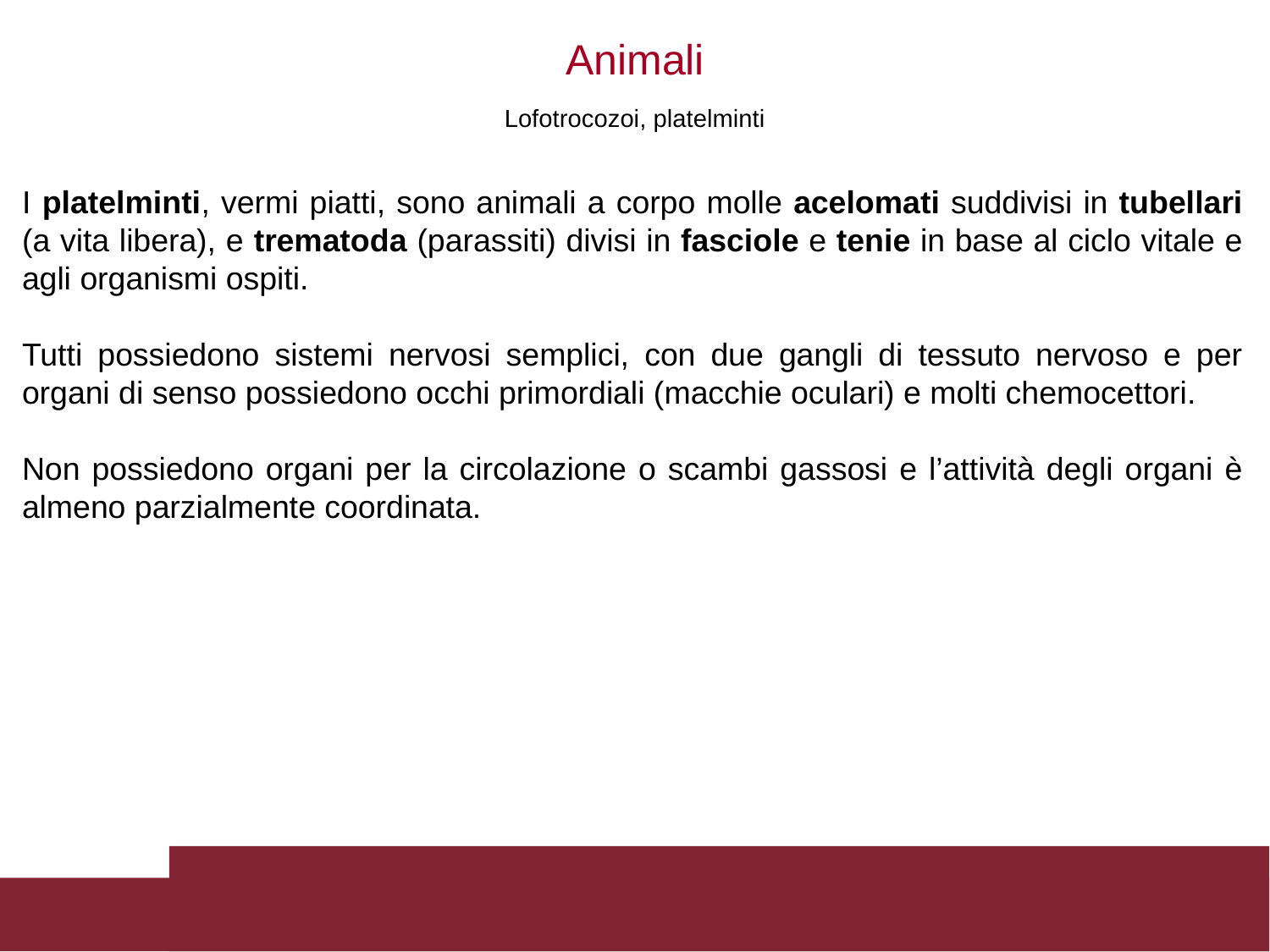

Animali
Lofotrocozoi, platelminti
I platelminti, vermi piatti, sono animali a corpo molle acelomati suddivisi in tubellari (a vita libera), e trematoda (parassiti) divisi in fasciole e tenie in base al ciclo vitale e agli organismi ospiti.

Tutti possiedono sistemi nervosi semplici, con due gangli di tessuto nervoso e per organi di senso possiedono occhi primordiali (macchie oculari) e molti chemocettori.

Non possiedono organi per la circolazione o scambi gassosi e l’attività degli organi è almeno parzialmente coordinata.